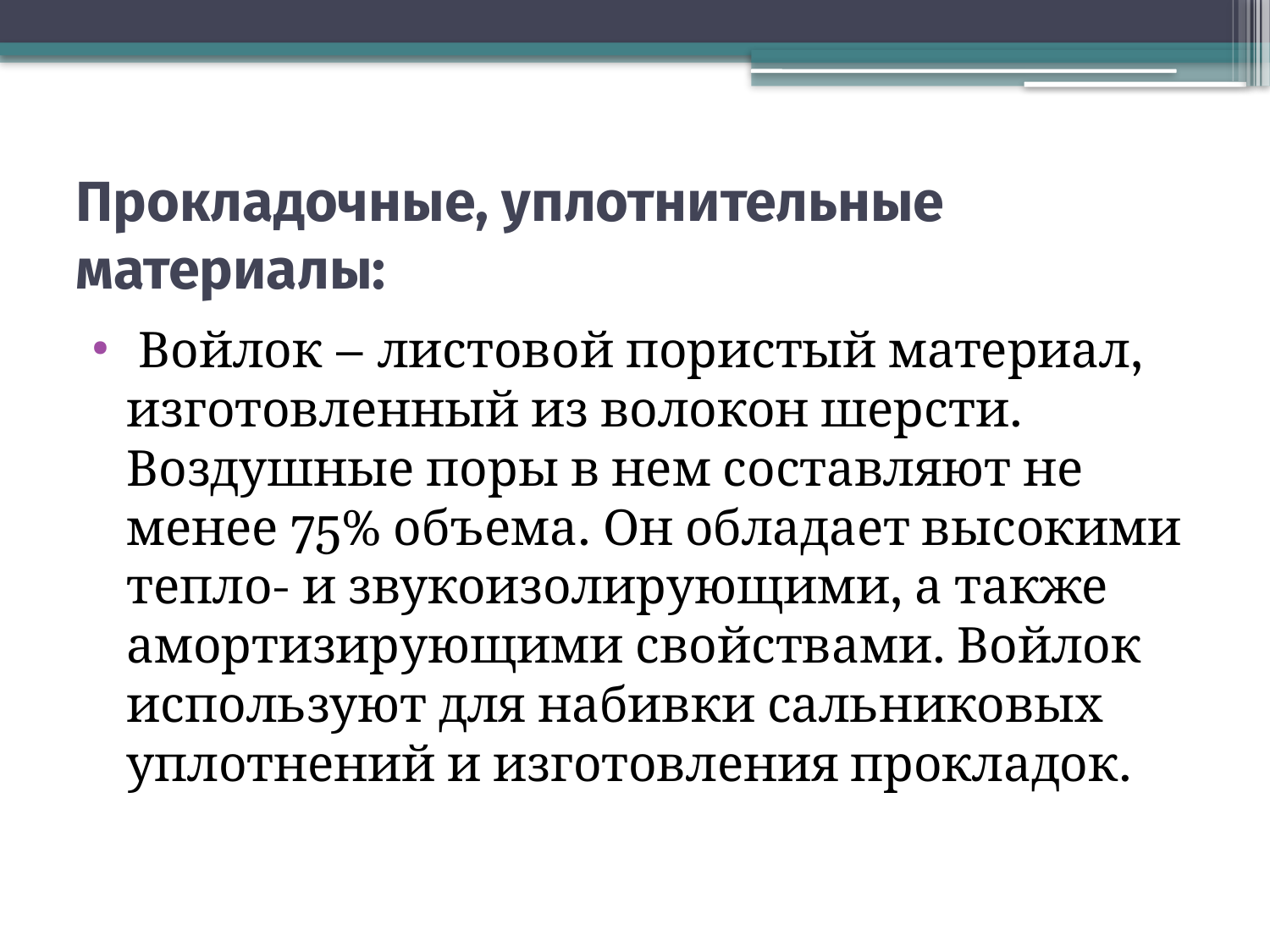

# Прокладочные, уплотнительные материалы:
 Войлок – листовой пористый материал, изготовленный из волокон шерсти. Воздушные поры в нем составляют не менее 75% объема. Он обладает высокими тепло- и звукоизолирующими, а также амортизирующими свойствами. Войлок используют для набивки сальниковых уплотнений и изготовления прокладок.